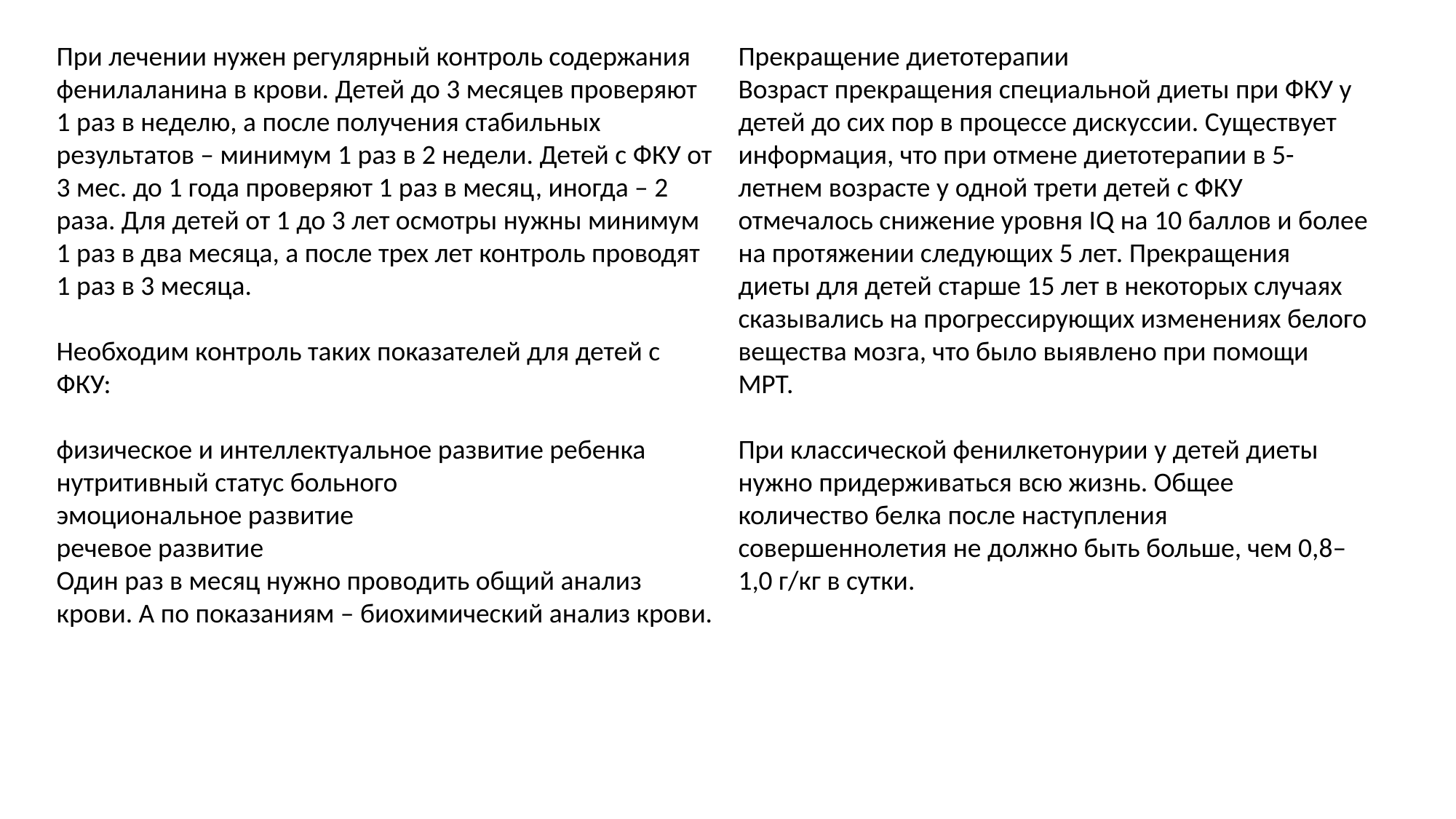

При лечении нужен регулярный контроль содержания фенилаланина в крови. Детей до 3 месяцев проверяют 1 раз в неделю, а после получения стабильных результатов – минимум 1 раз в 2 недели. Детей с ФКУ от 3 мес. до 1 года проверяют 1 раз в месяц, иногда – 2 раза. Для детей от 1 до 3 лет осмотры нужны минимум 1 раз в два месяца, а после трех лет контроль проводят 1 раз в 3 месяца.

Необходим контроль таких показателей для детей с ФКУ:

физическое и интеллектуальное развитие ребенка
нутритивный статус больного
эмоциональное развитие
речевое развитие
Один раз в месяц нужно проводить общий анализ крови. А по показаниям – биохимический анализ крови.
Прекращение диетотерапии
Возраст прекращения специальной диеты при ФКУ у детей до сих пор в процессе дискуссии. Существует информация, что при отмене диетотерапии в 5-летнем возрасте у одной трети детей с ФКУ отмечалось снижение уровня IQ на 10 баллов и более на протяжении следующих 5 лет. Прекращения диеты для детей старше 15 лет в некоторых случаях сказывались на прогрессирующих изменениях белого вещества мозга, что было выявлено при помощи МРТ.

При классической фенилкетонурии у детей диеты нужно придерживаться всю жизнь. Общее количество белка после наступления совершеннолетия не должно быть больше, чем 0,8–1,0 г/кг в сутки.